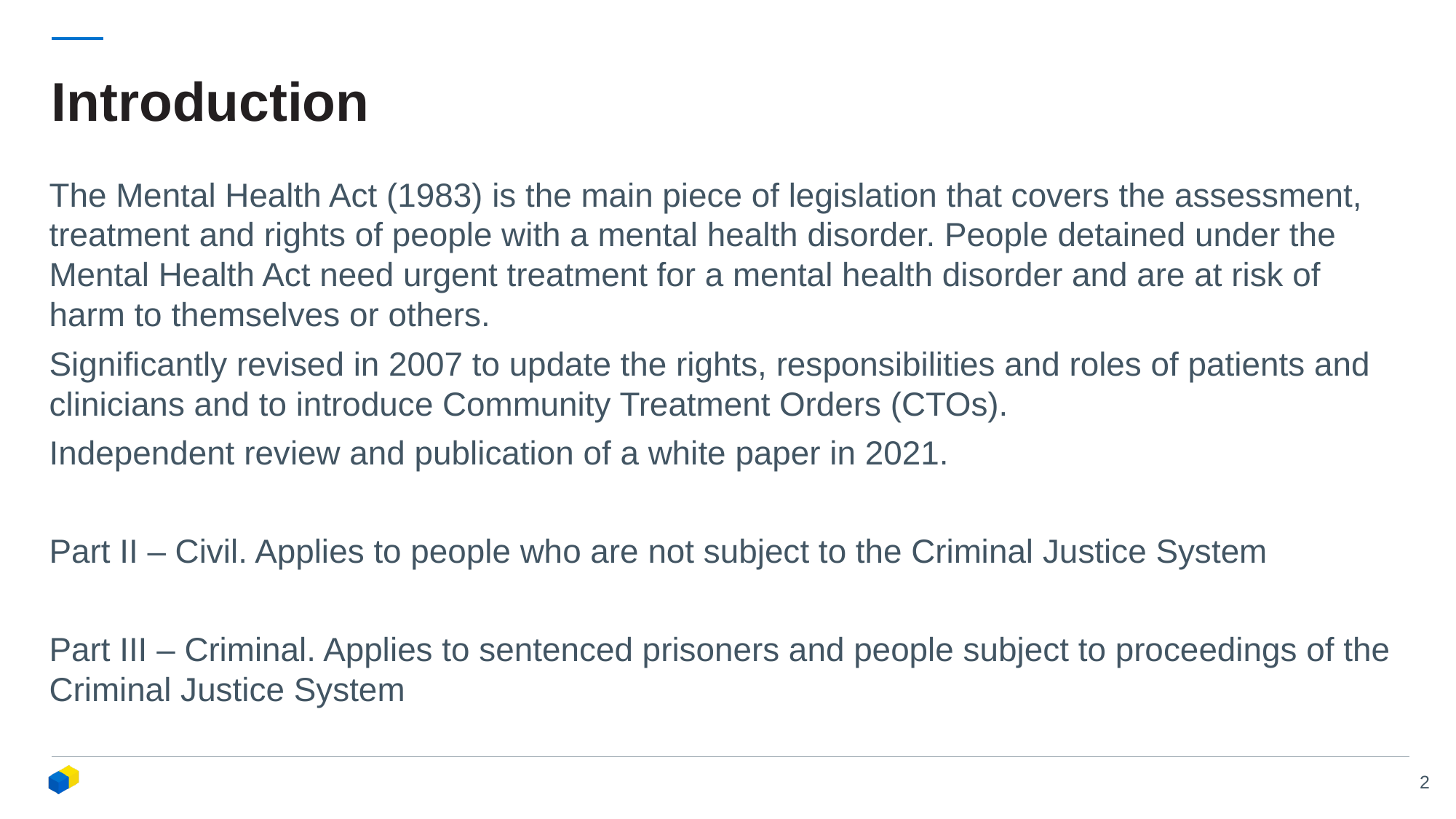

# Introduction
The Mental Health Act (1983) is the main piece of legislation that covers the assessment, treatment and rights of people with a mental health disorder. People detained under the Mental Health Act need urgent treatment for a mental health disorder and are at risk of harm to themselves or others.
Significantly revised in 2007 to update the rights, responsibilities and roles of patients and clinicians and to introduce Community Treatment Orders (CTOs).
Independent review and publication of a white paper in 2021.

Part II – Civil. Applies to people who are not subject to the Criminal Justice System

Part III – Criminal. Applies to sentenced prisoners and people subject to proceedings of the Criminal Justice System